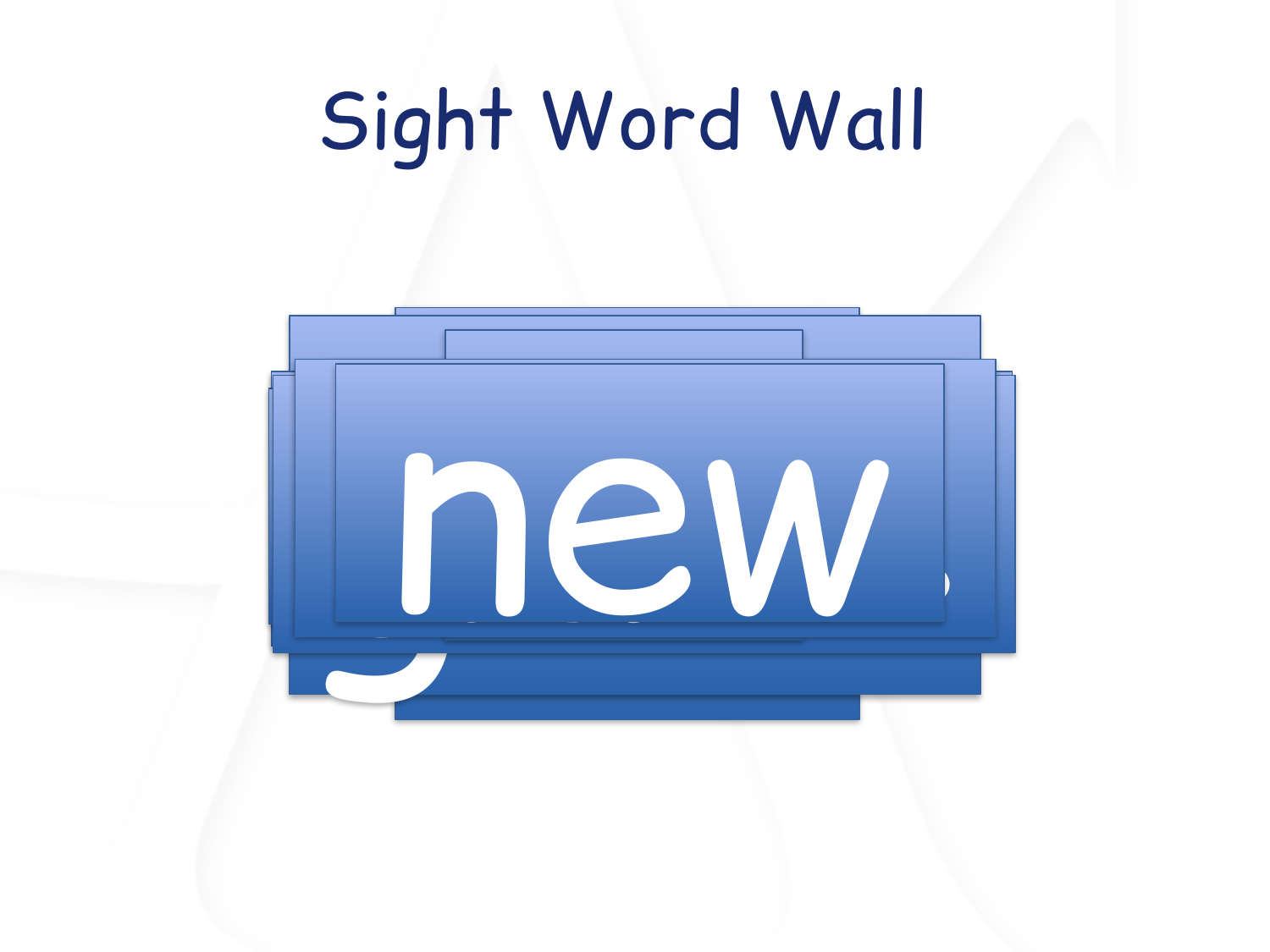

# Sight Word Wall
did
good
all
do
be
soon
have
new
am
with
must
black
ride
our
went
too